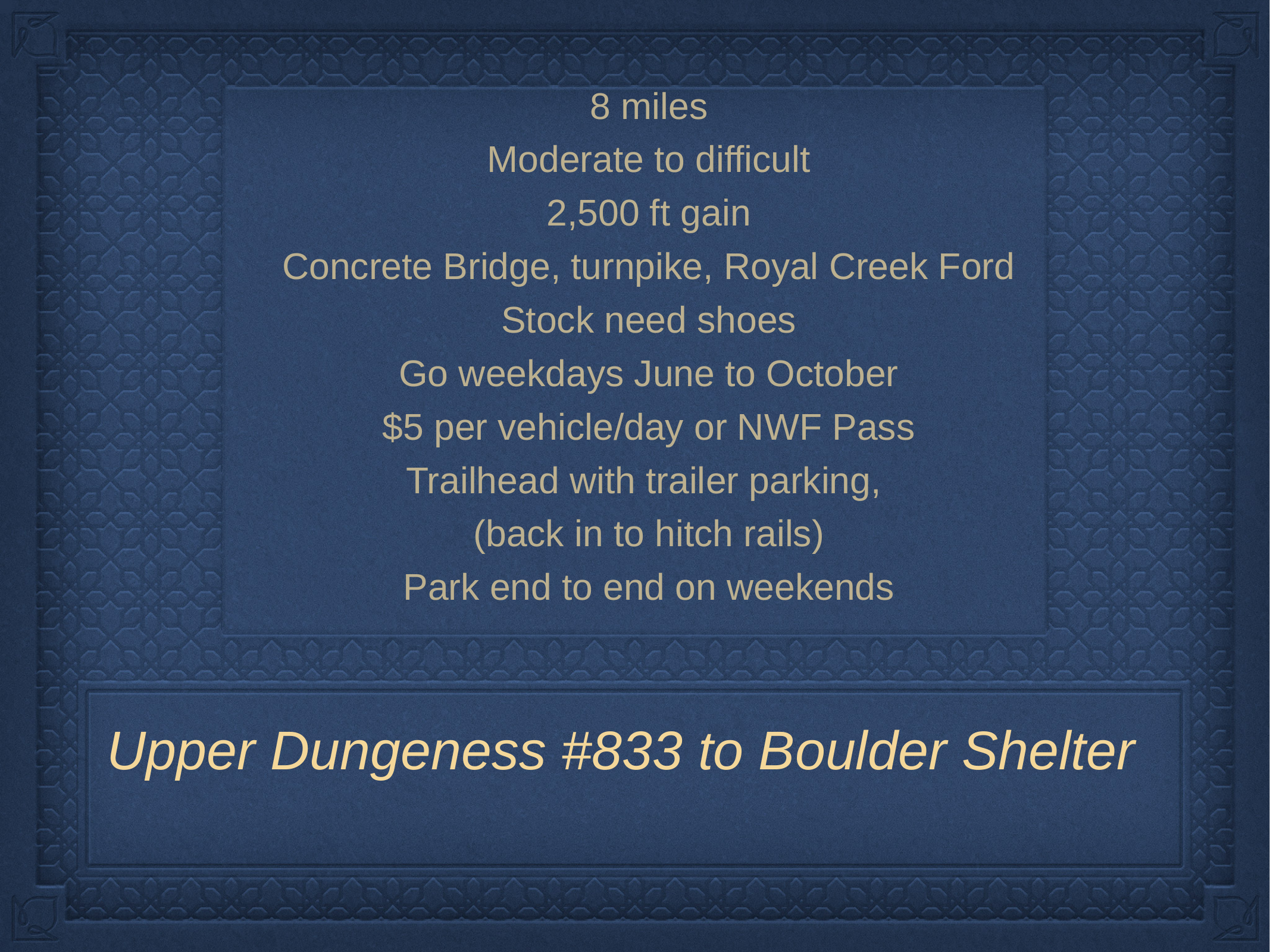

8 miles
Moderate to difficult
2,500 ft gain
Concrete Bridge, turnpike, Royal Creek Ford
Stock need shoes
Go weekdays June to October
$5 per vehicle/day or NWF Pass
Trailhead with trailer parking,
(back in to hitch rails)
Park end to end on weekends
# Upper Dungeness #833 to Boulder Shelter